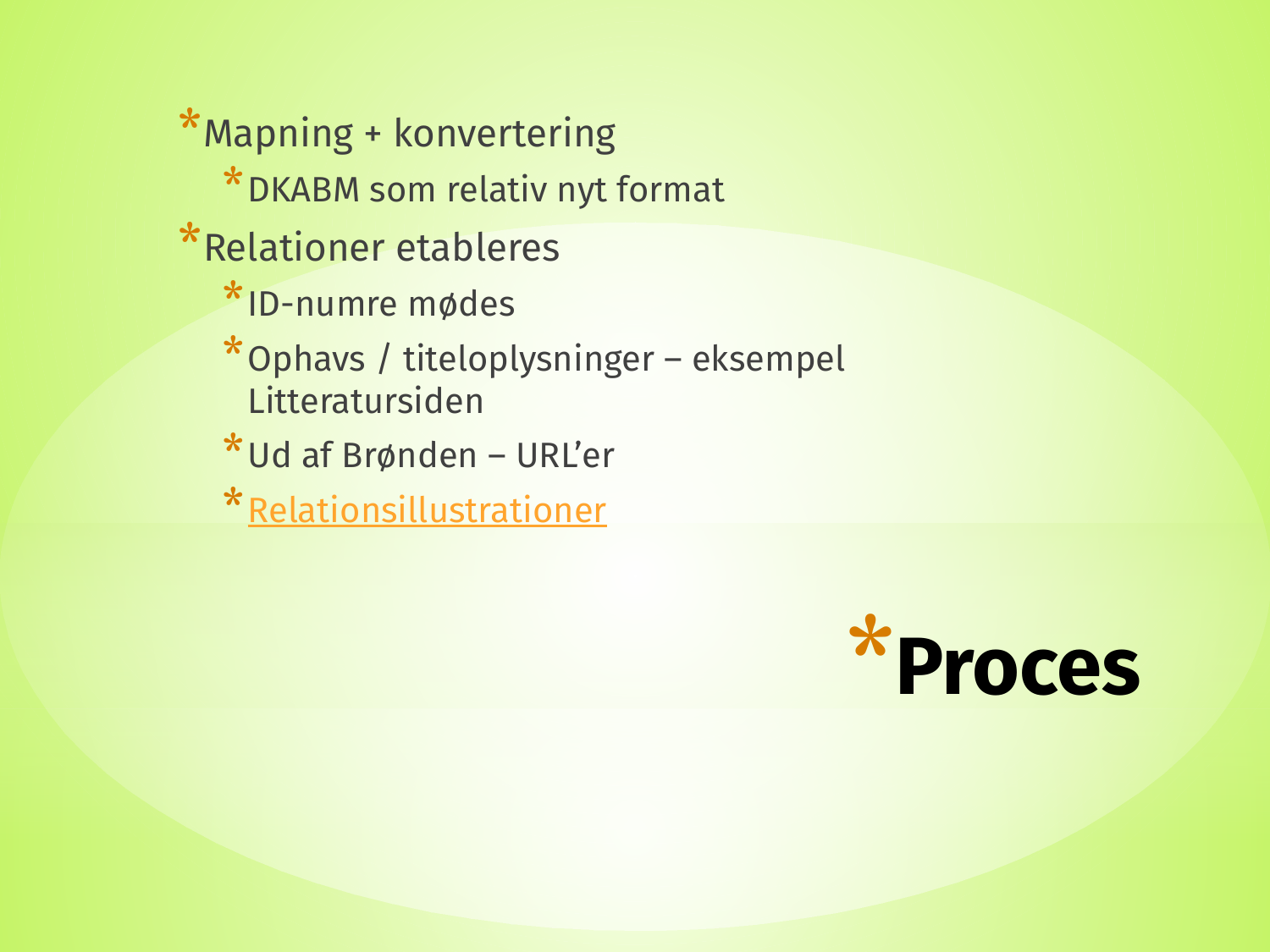

Mapning + konvertering
DKABM som relativ nyt format
Relationer etableres
ID-numre mødes
Ophavs / titeloplysninger – eksempel Litteratursiden
Ud af Brønden – URL’er
Relationsillustrationer

# Proces